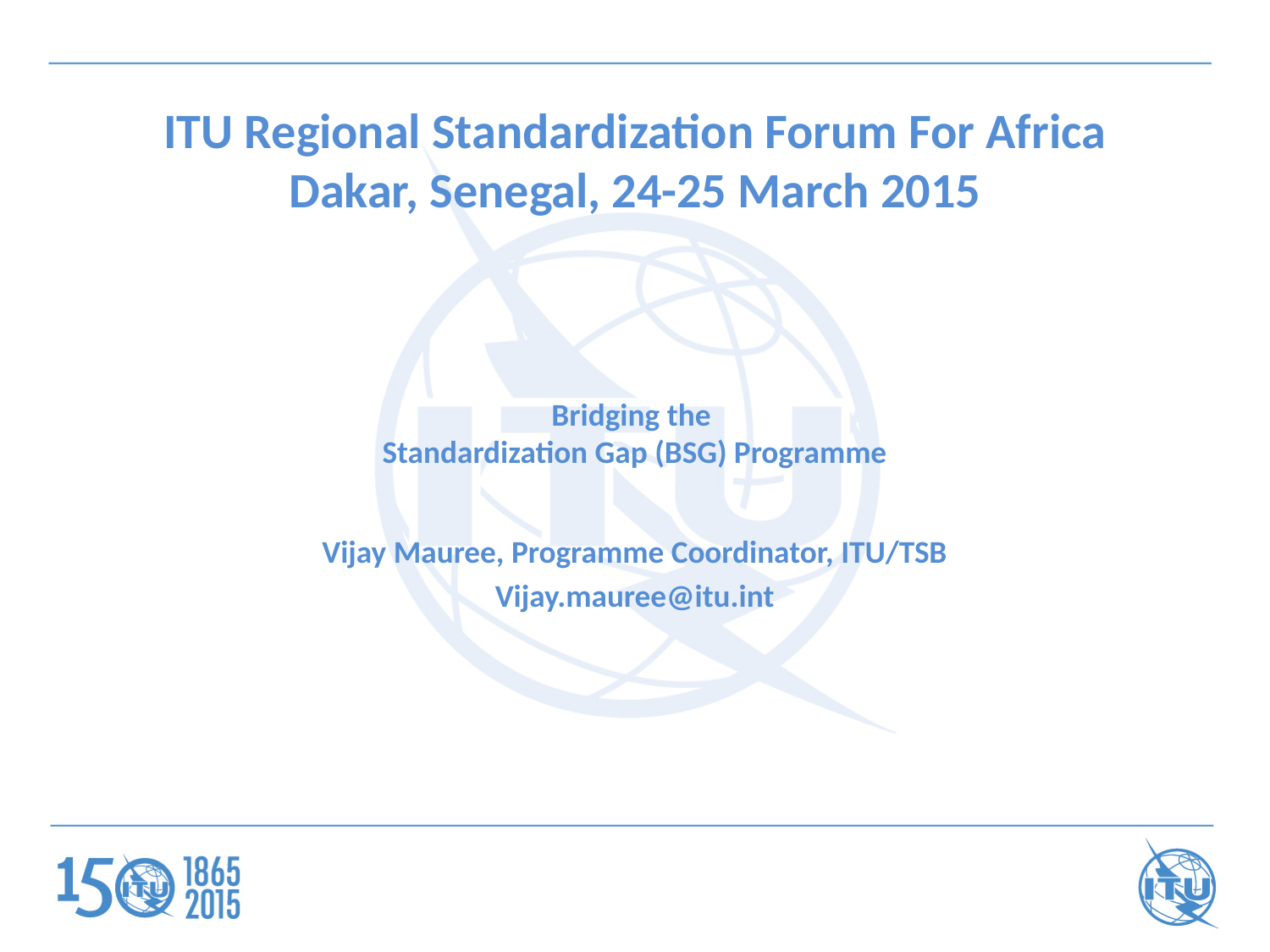

# ITU Regional Standardization Forum For Africa Dakar, Senegal, 24-25 March 2015
Bridging the
Standardization Gap (BSG) Programme

Vijay Mauree, Programme Coordinator, ITU/TSB
Vijay.mauree@itu.int